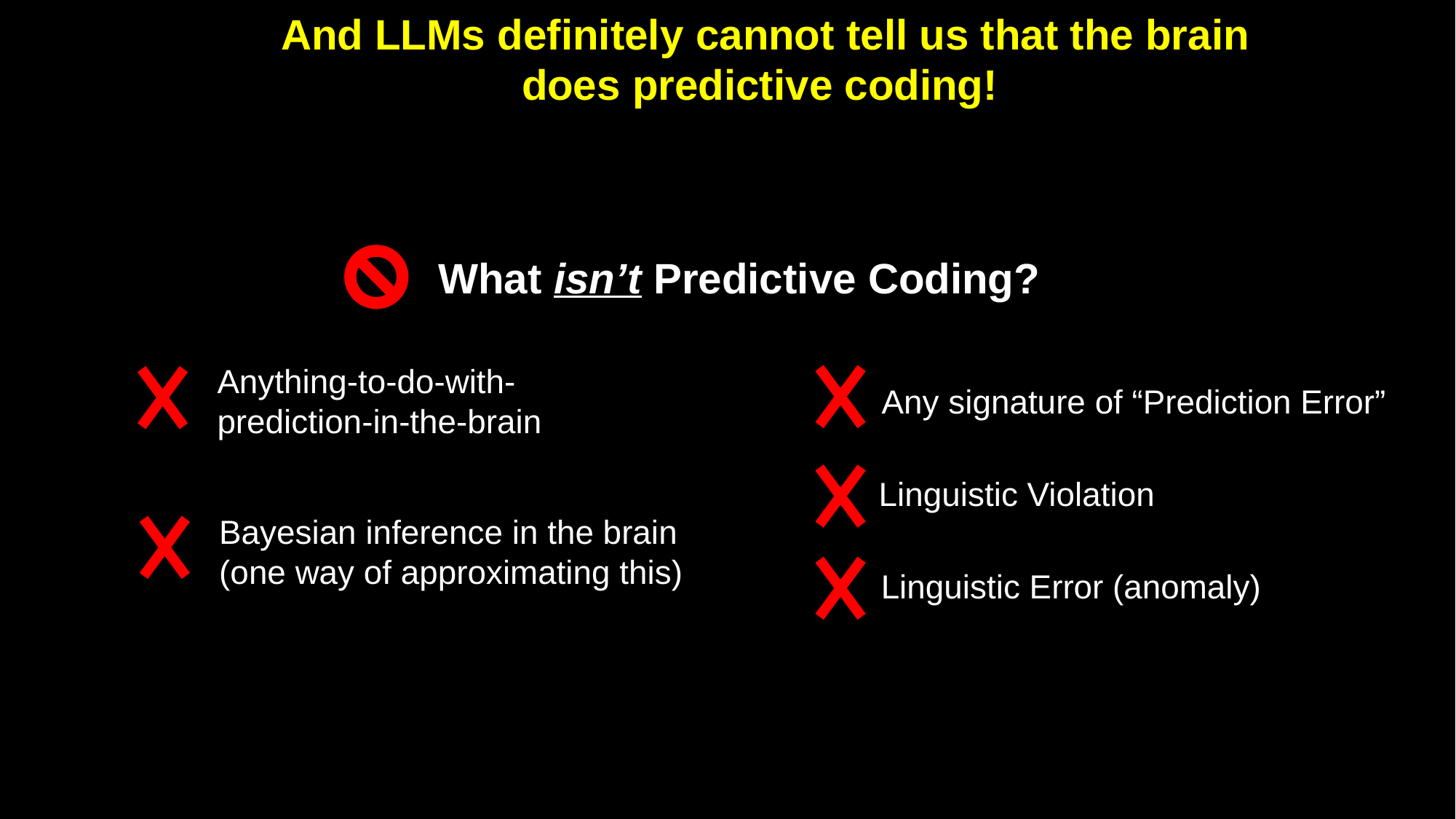

And LLMs definitely cannot tell us that the brain
does predictive coding!

What isn’t Predictive Coding?

Any signature of “Prediction Error”

Linguistic Violation

Bayesian inference in the brain (one way of approximating this)

Linguistic Error (anomaly)

Anything-to-do-with-prediction-in-the-brain